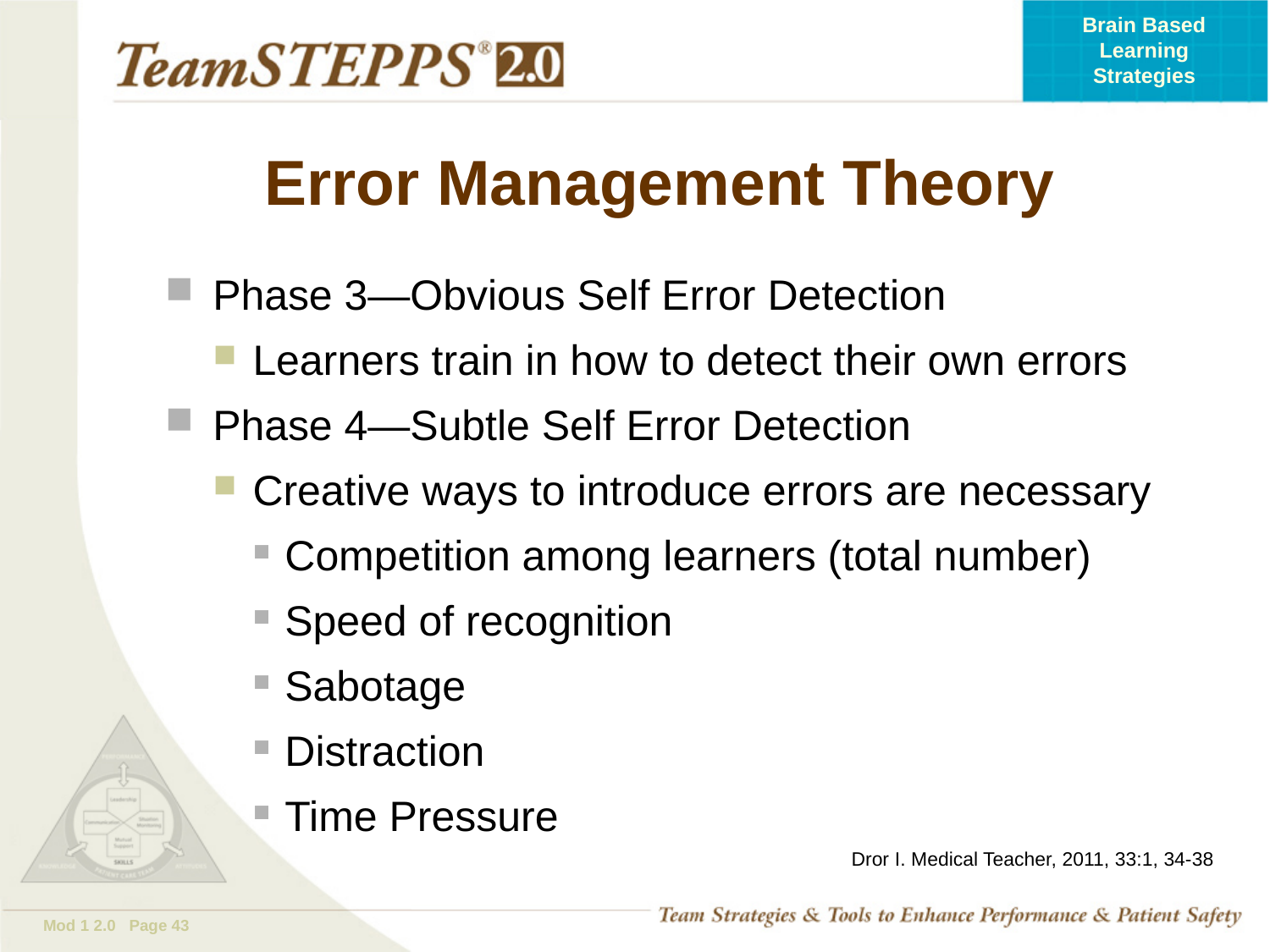

# Error Management Theory
Phase 3—Obvious Self Error Detection
Learners train in how to detect their own errors
Phase 4—Subtle Self Error Detection
Creative ways to introduce errors are necessary
Competition among learners (total number)
Speed of recognition
Sabotage
Distraction
Time Pressure
Dror I. Medical Teacher, 2011, 33:1, 34-38